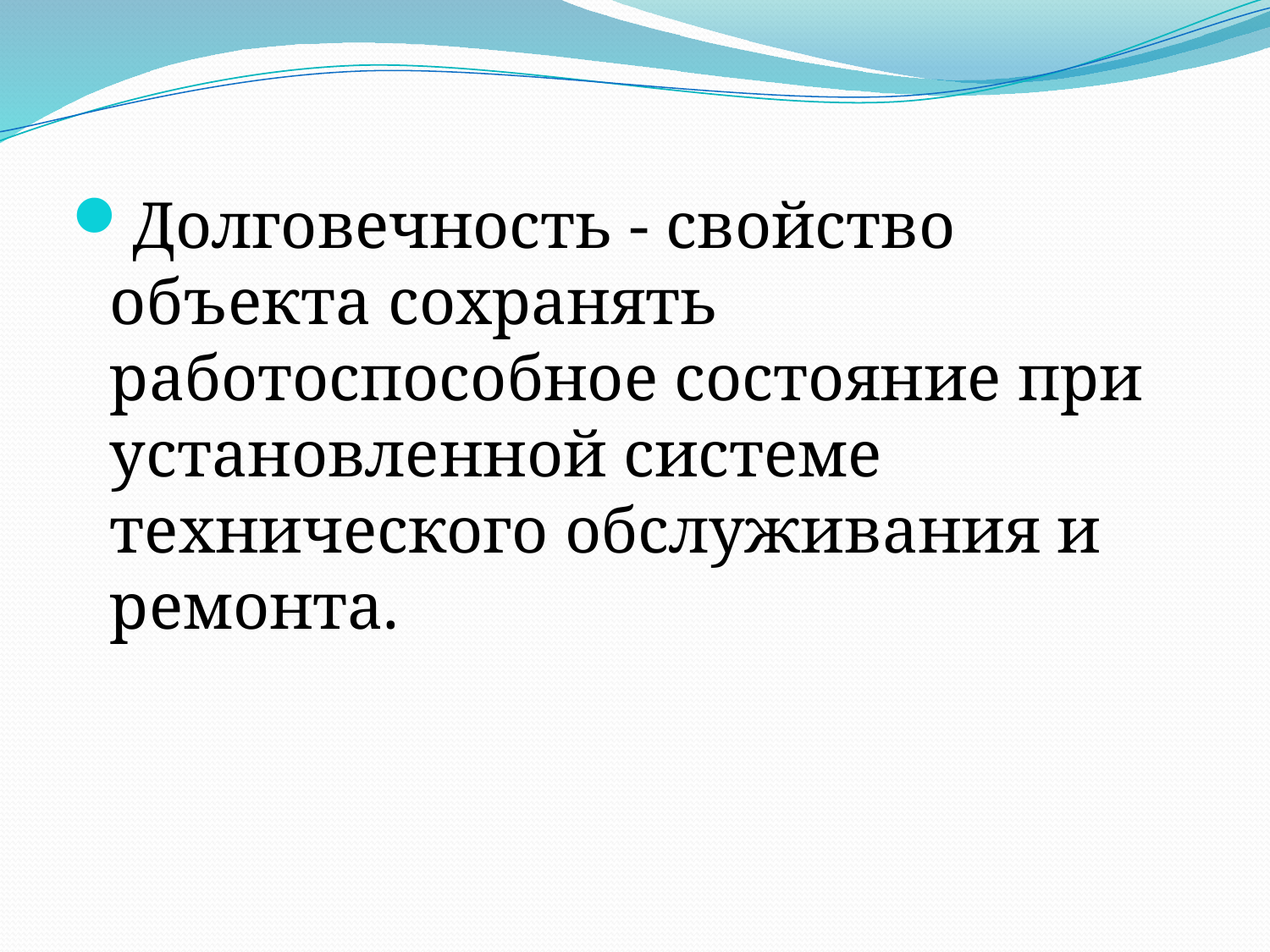

Долговечность - свойство объекта сохранять работоспособное состояние при установленной системе технического обслуживания и ремонта.